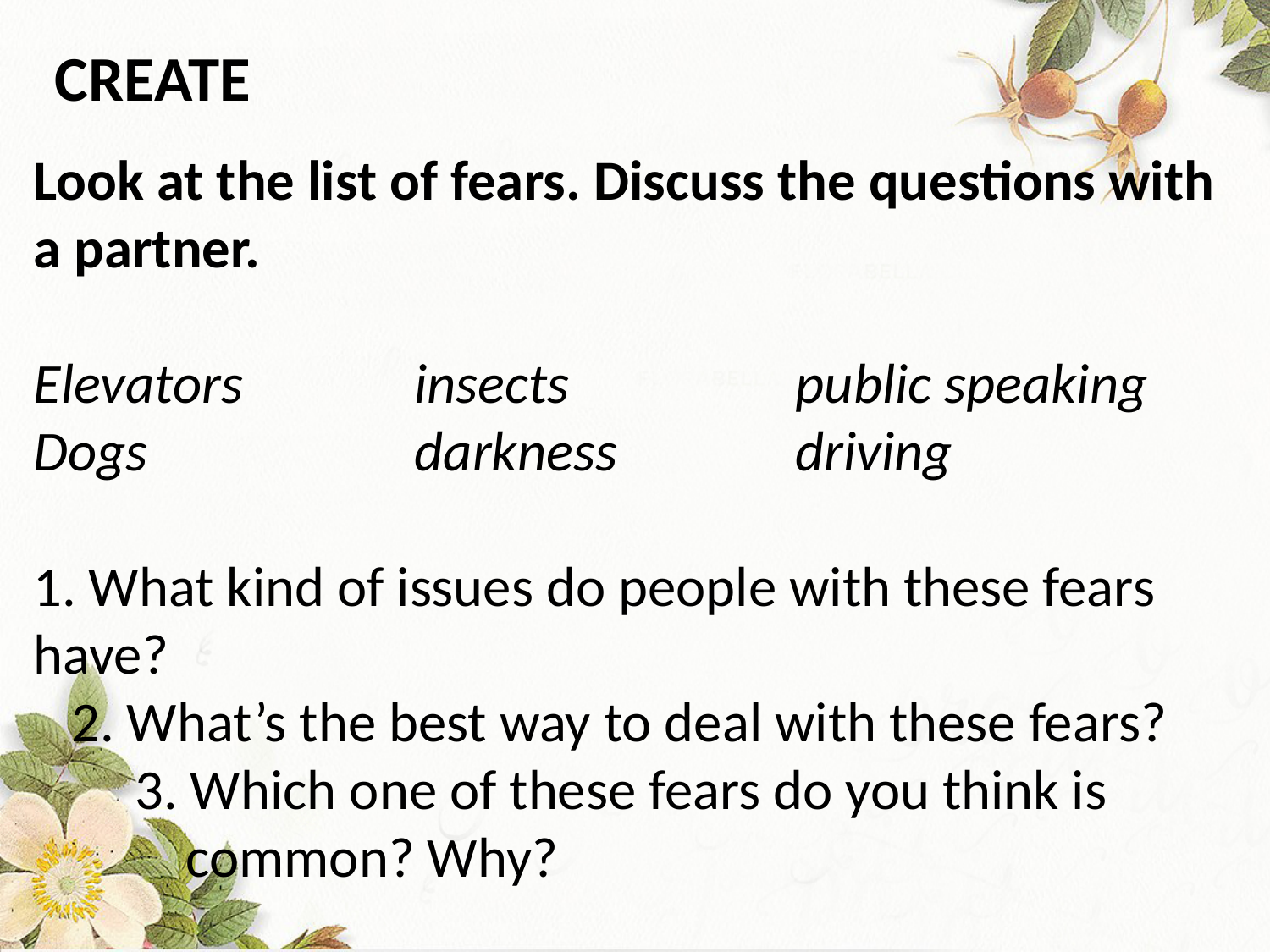

CREATE
Look at the list of fears. Discuss the questions with a partner.

Elevators		insects		public speaking
Dogs			darkness		driving

1. What kind of issues do people with these fears have?
   2. What’s the best way to deal with these fears?
        3. Which one of these fears do you think is
            common? Why?